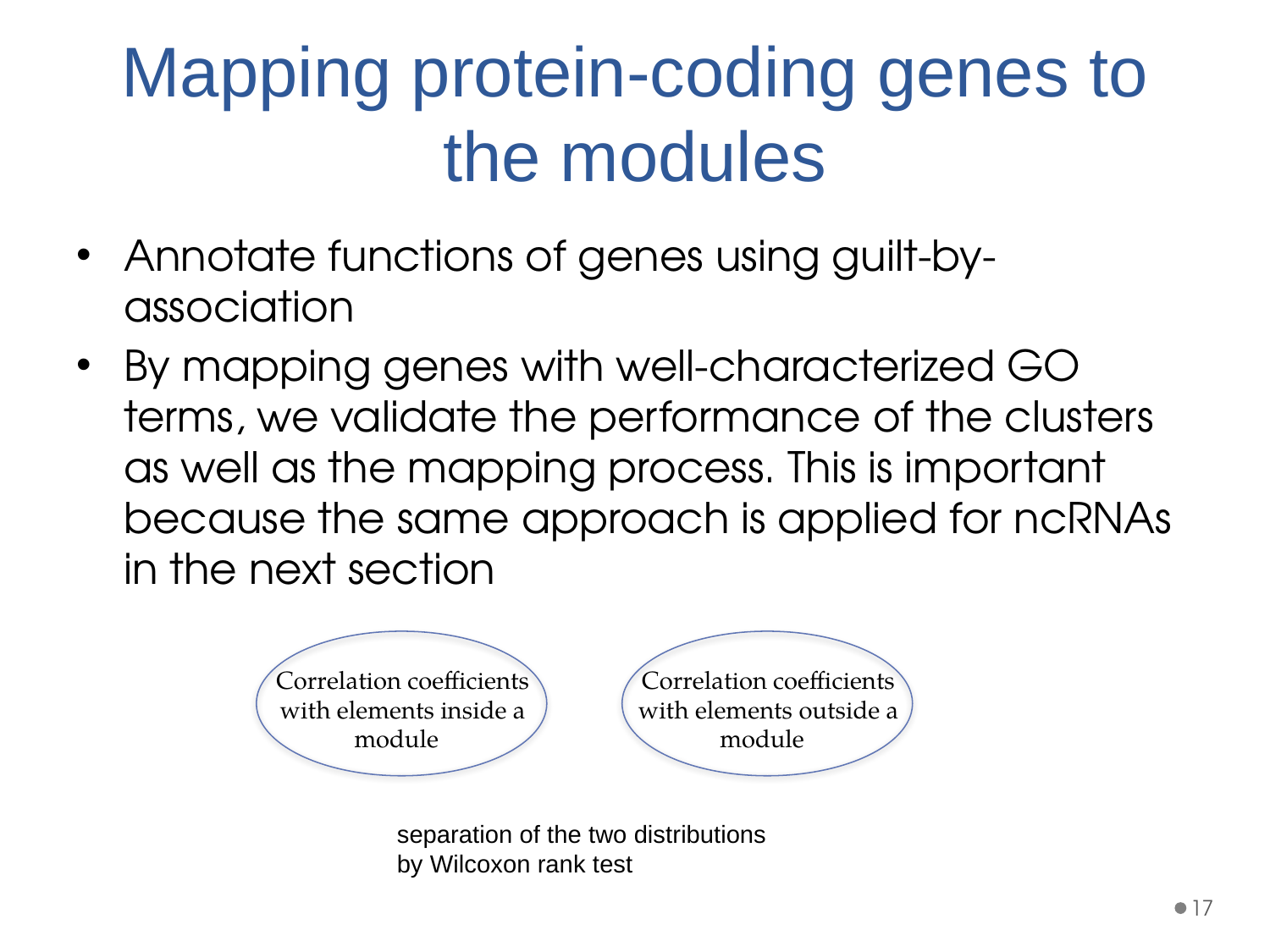

# Mapping protein-coding genes to the modules
Annotate functions of genes using guilt-by-association
By mapping genes with well-characterized GO terms, we validate the performance of the clusters as well as the mapping process. This is important because the same approach is applied for ncRNAs in the next section

Correlation coefficients with elements inside a module

Correlation coefficients with elements outside a module
separation of the two distributions
by Wilcoxon rank test
17